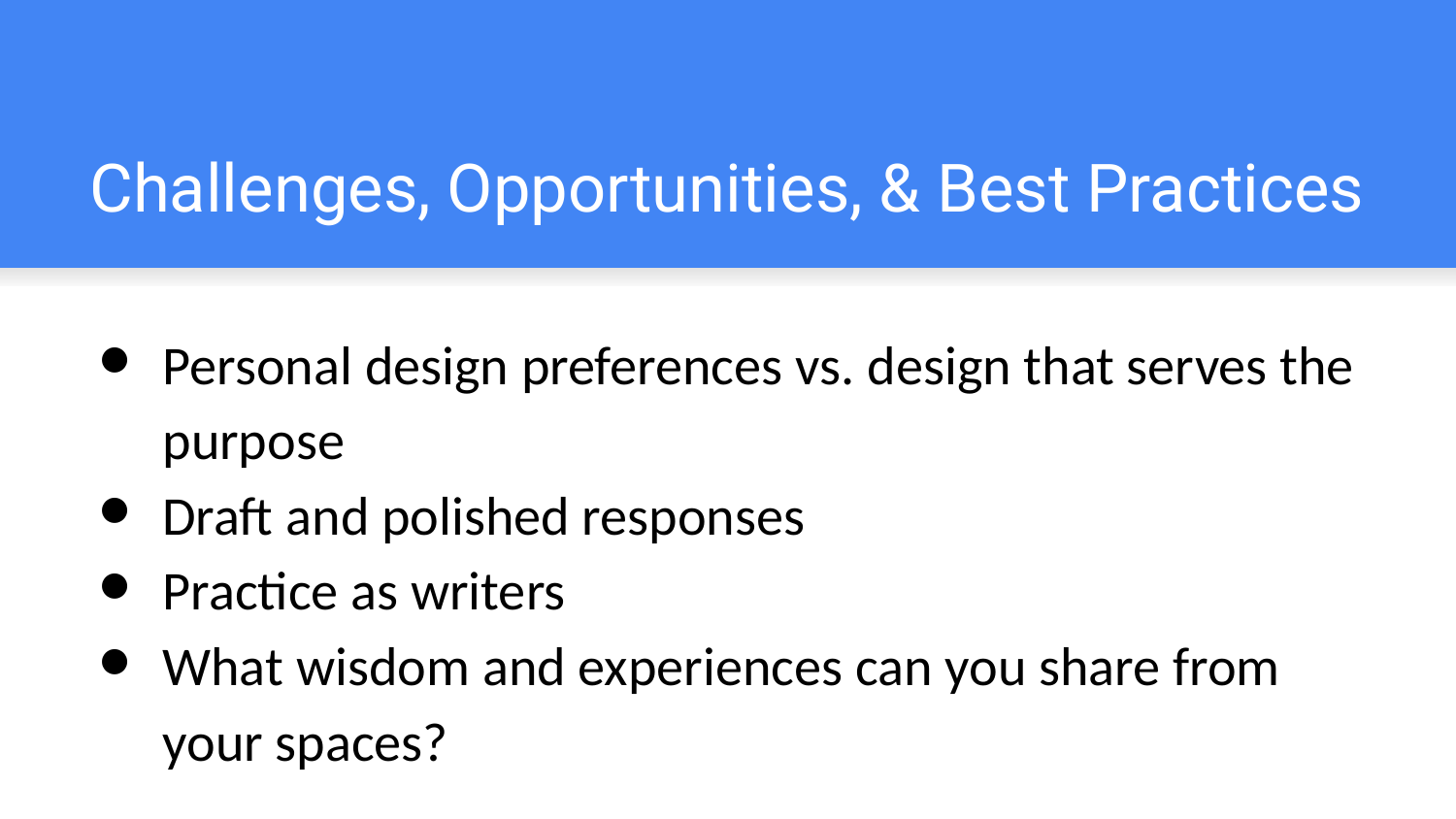

# Challenges, Opportunities, & Best Practices
Personal design preferences vs. design that serves the purpose
Draft and polished responses
Practice as writers
What wisdom and experiences can you share from your spaces?